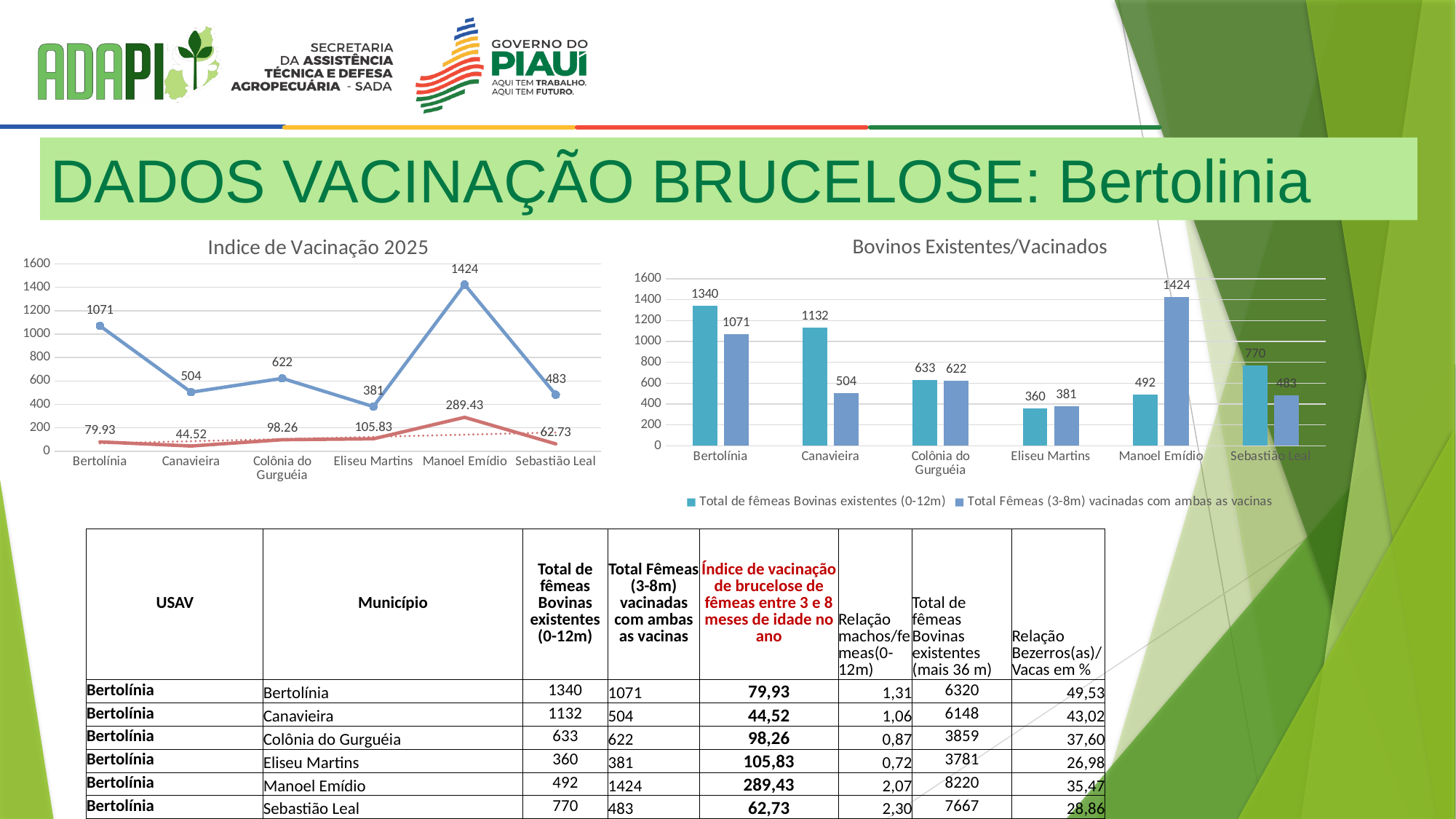

# DADOS VACINAÇÃO BRUCELOSE: Bertolinia

[unsupported chart]

[unsupported chart]

| USAV | Município | Total de fêmeas Bovinas existentes (0-12m) | Total Fêmeas (3-8m) vacinadas com ambas as vacinas | Índice de vacinação de brucelose de fêmeas entre 3 e 8 meses de idade no ano | Relação machos/femeas(0-12m) | Total de fêmeas Bovinas existentes (mais 36 m) | Relação Bezerros(as)/ Vacas em % |
| --- | --- | --- | --- | --- | --- | --- | --- |
| Bertolínia | Bertolínia | 1340 | 1071 | 79,93 | 1,31 | 6320 | 49,53 |
| Bertolínia | Canavieira | 1132 | 504 | 44,52 | 1,06 | 6148 | 43,02 |
| Bertolínia | Colônia do Gurguéia | 633 | 622 | 98,26 | 0,87 | 3859 | 37,60 |
| Bertolínia | Eliseu Martins | 360 | 381 | 105,83 | 0,72 | 3781 | 26,98 |
| Bertolínia | Manoel Emídio | 492 | 1424 | 289,43 | 2,07 | 8220 | 35,47 |
| Bertolínia | Sebastião Leal | 770 | 483 | 62,73 | 2,30 | 7667 | 28,86 |